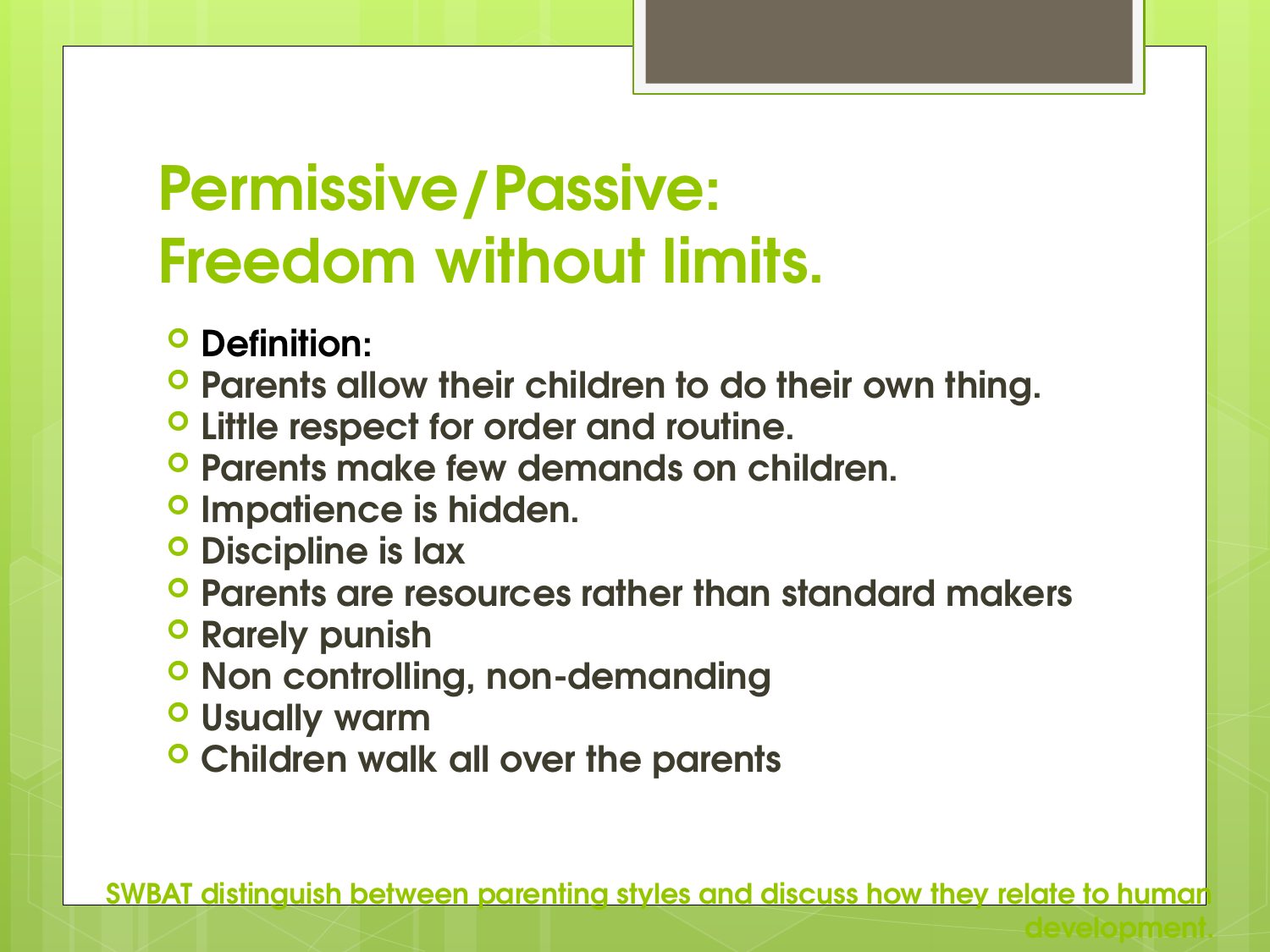

# Permissive/Passive: Freedom without limits.
Definition:
Parents allow their children to do their own thing.
Little respect for order and routine.
Parents make few demands on children.
Impatience is hidden.
Discipline is lax
Parents are resources rather than standard makers
Rarely punish
Non controlling, non-demanding
Usually warm
Children walk all over the parents

SWBAT distinguish between parenting styles and discuss how they relate to human development.